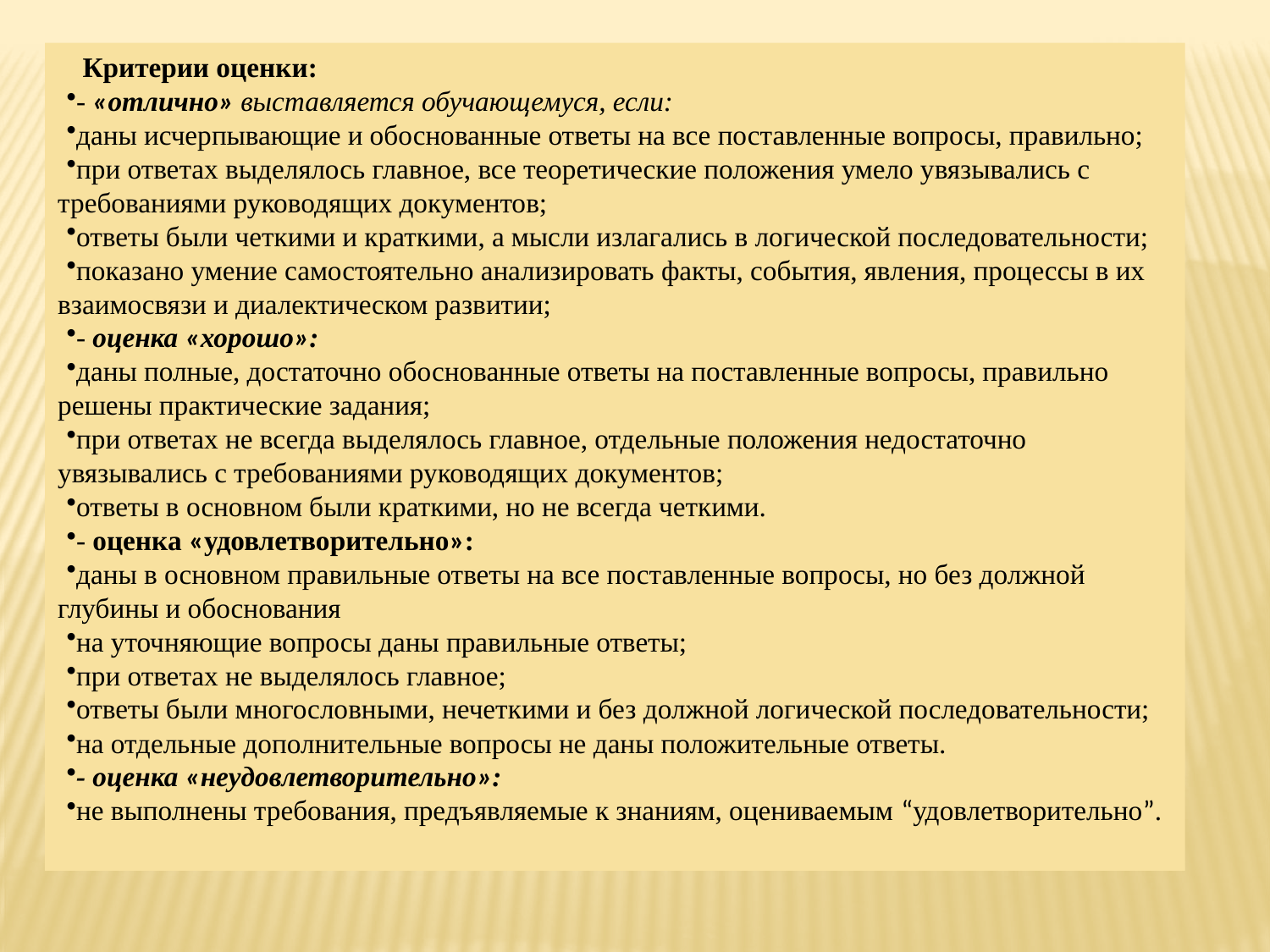

Критерии оценки:
- «отлично» выставляется обучающемуся, если:
даны исчерпывающие и обоснованные ответы на все поставленные вопросы, правильно;
при ответах выделялось главное, все теоретические положения умело увязывались с требованиями руководящих документов;
ответы были четкими и краткими, а мысли излагались в логической последовательности;
показано умение самостоятельно анализировать факты, события, явления, процессы в их взаимосвязи и диалектическом развитии;
- оценка «хорошо»:
даны полные, достаточно обоснованные ответы на поставленные вопросы, правильно решены практические задания;
при ответах не всегда выделялось главное, отдельные положения недостаточно увязывались с требованиями руководящих документов;
ответы в основном были краткими, но не всегда четкими.
- оценка «удовлетворительно»:
даны в основном правильные ответы на все поставленные вопросы, но без должной глубины и обоснования
на уточняющие вопросы даны правильные ответы;
при ответах не выделялось главное;
ответы были многословными, нечеткими и без должной логической последовательности;
на отдельные дополнительные вопросы не даны положительные ответы.
- оценка «неудовлетворительно»:
не выполнены требования, предъявляемые к знаниям, оцениваемым “удовлетворительно”.